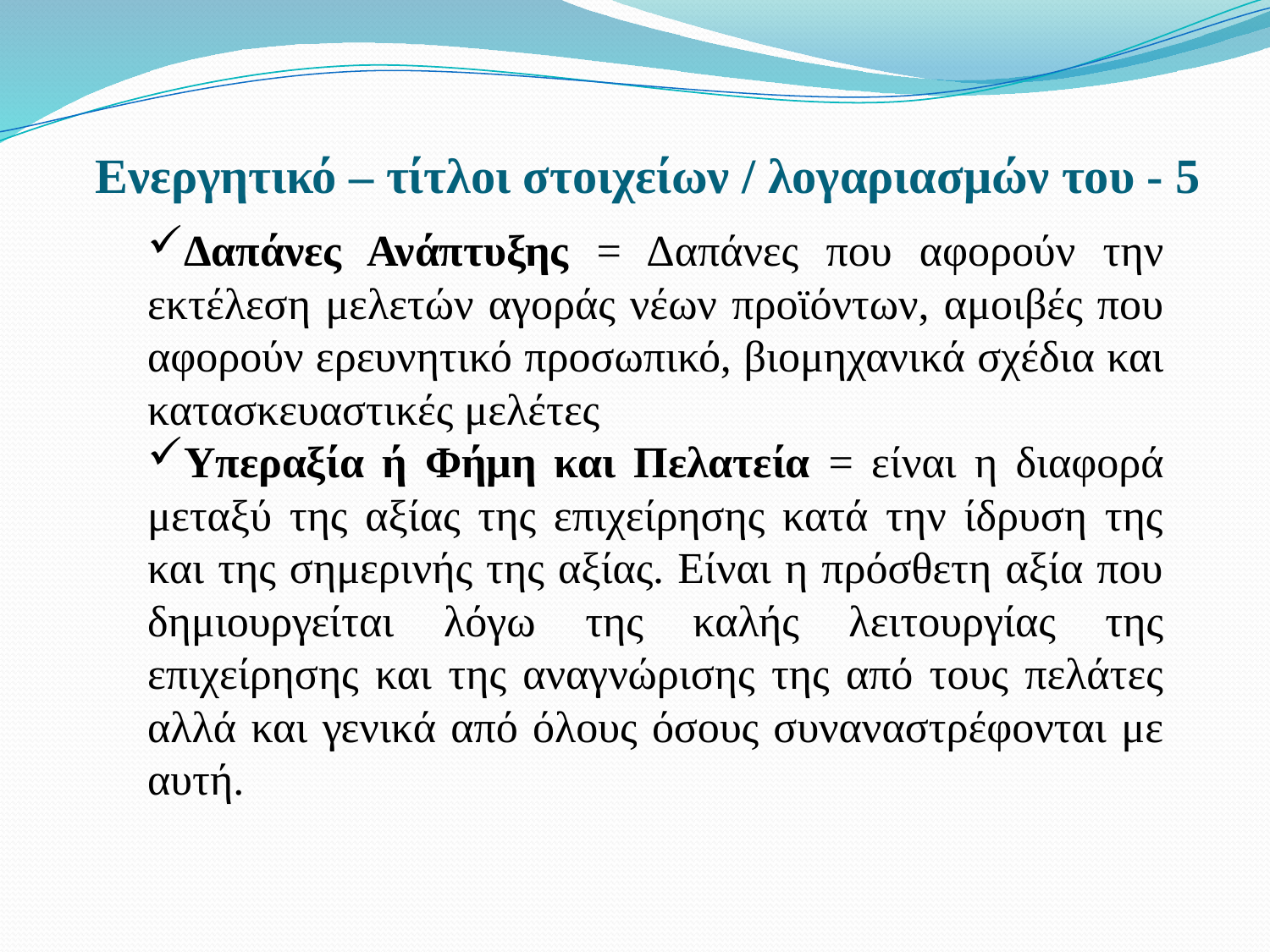

# Ενεργητικό – τίτλοι στοιχείων / λογαριασμών του - 5
Δαπάνες Ανάπτυξης = Δαπάνες που αφορούν την εκτέλεση μελετών αγοράς νέων προϊόντων, αμοιβές που αφορούν ερευνητικό προσωπικό, βιομηχανικά σχέδια και κατασκευαστικές μελέτες
Υπεραξία ή Φήμη και Πελατεία = είναι η διαφορά μεταξύ της αξίας της επιχείρησης κατά την ίδρυση της και της σημερινής της αξίας. Είναι η πρόσθετη αξία που δημιουργείται λόγω της καλής λειτουργίας της επιχείρησης και της αναγνώρισης της από τους πελάτες αλλά και γενικά από όλους όσους συναναστρέφονται με αυτή.